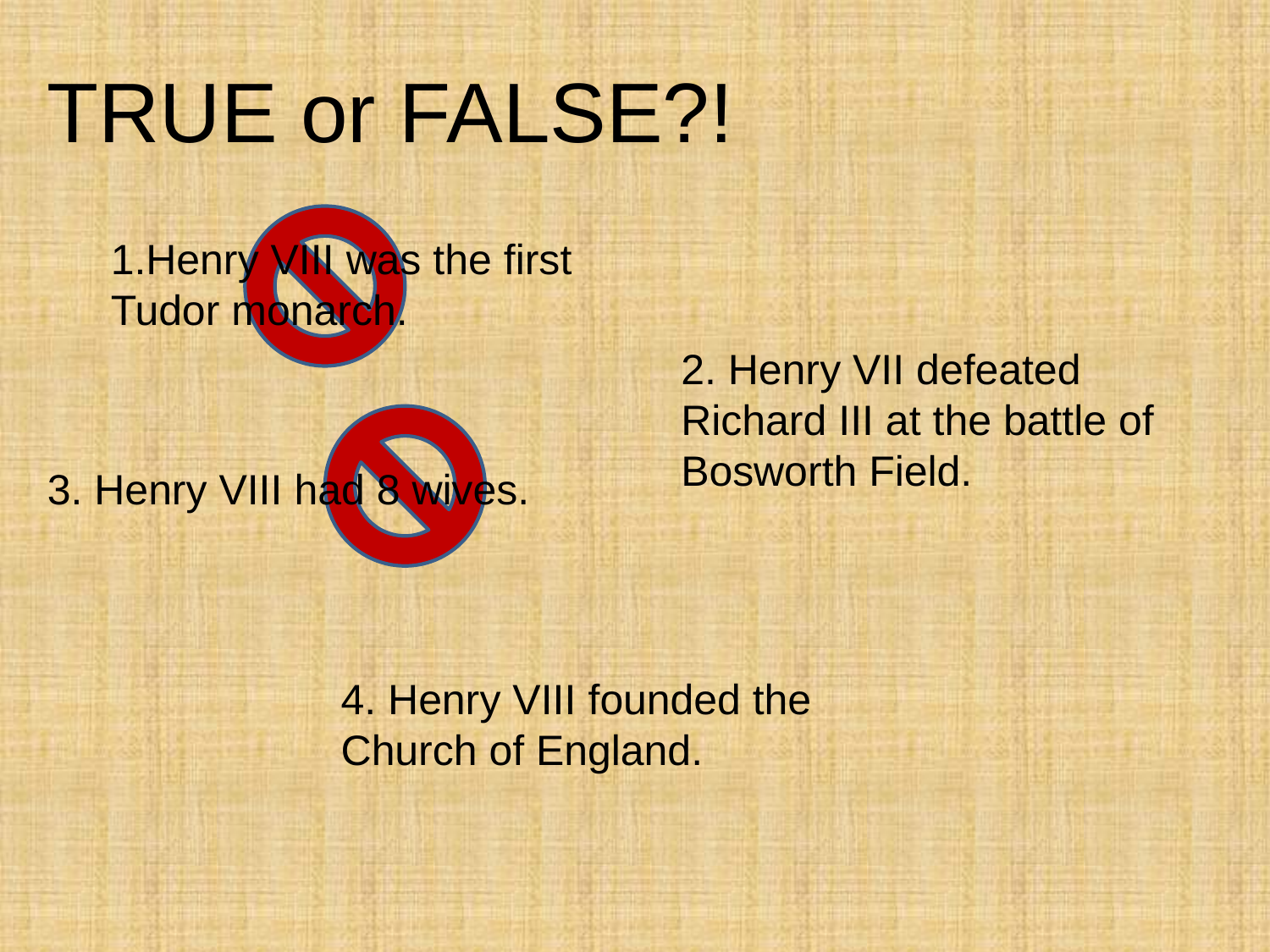

TRUE or FALSE?!

1.Henry VIII was the first Tudor monarch.
2. Henry VII defeated Richard III at the battle of
Bosworth Field.

3. Henry VIII had 8 wives.
4. Henry VIII founded the Church of England.